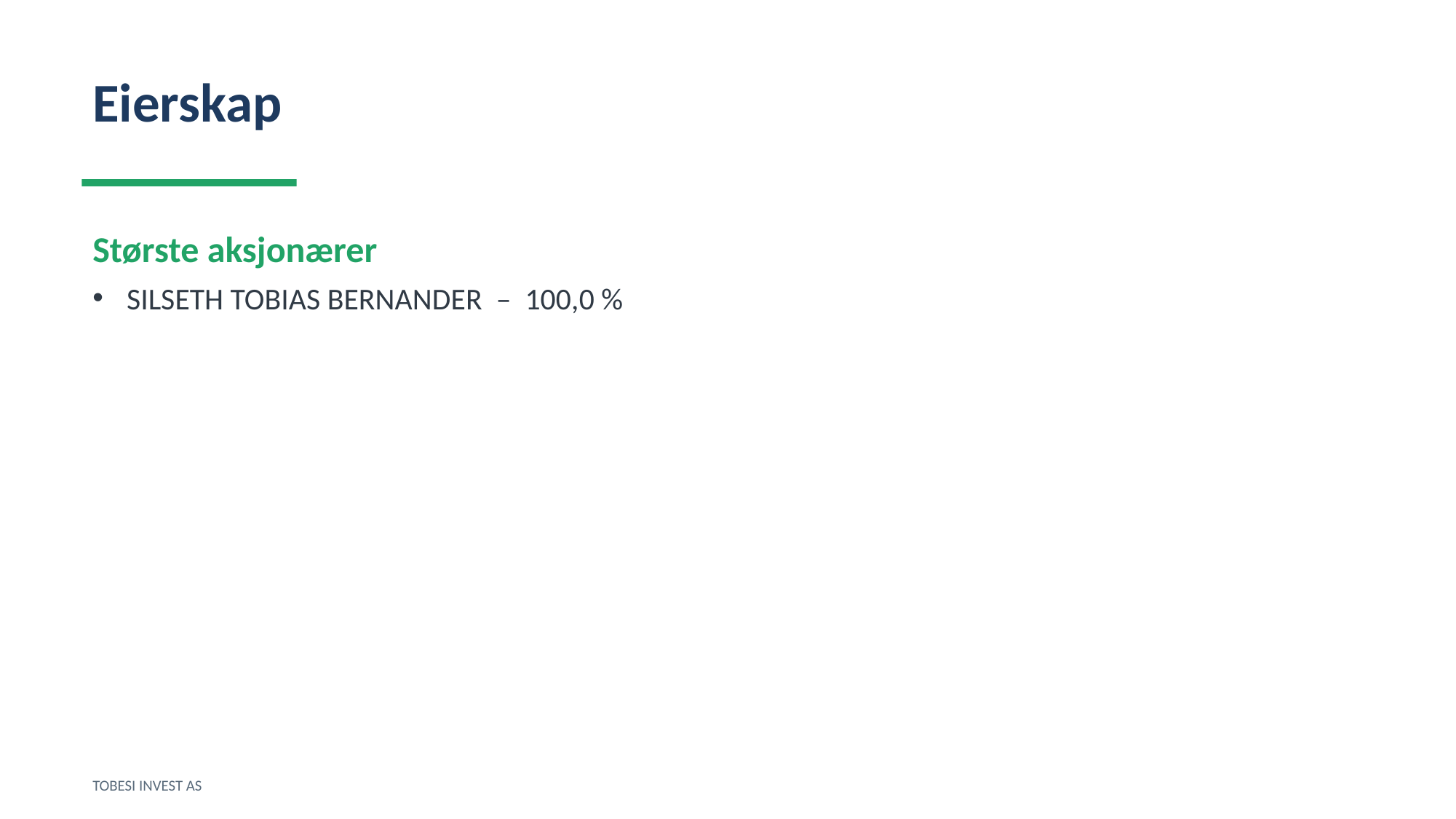

Eierskap

Største aksjonærer
SILSETH TOBIAS BERNANDER  –  100,0 %
TOBESI INVEST AS